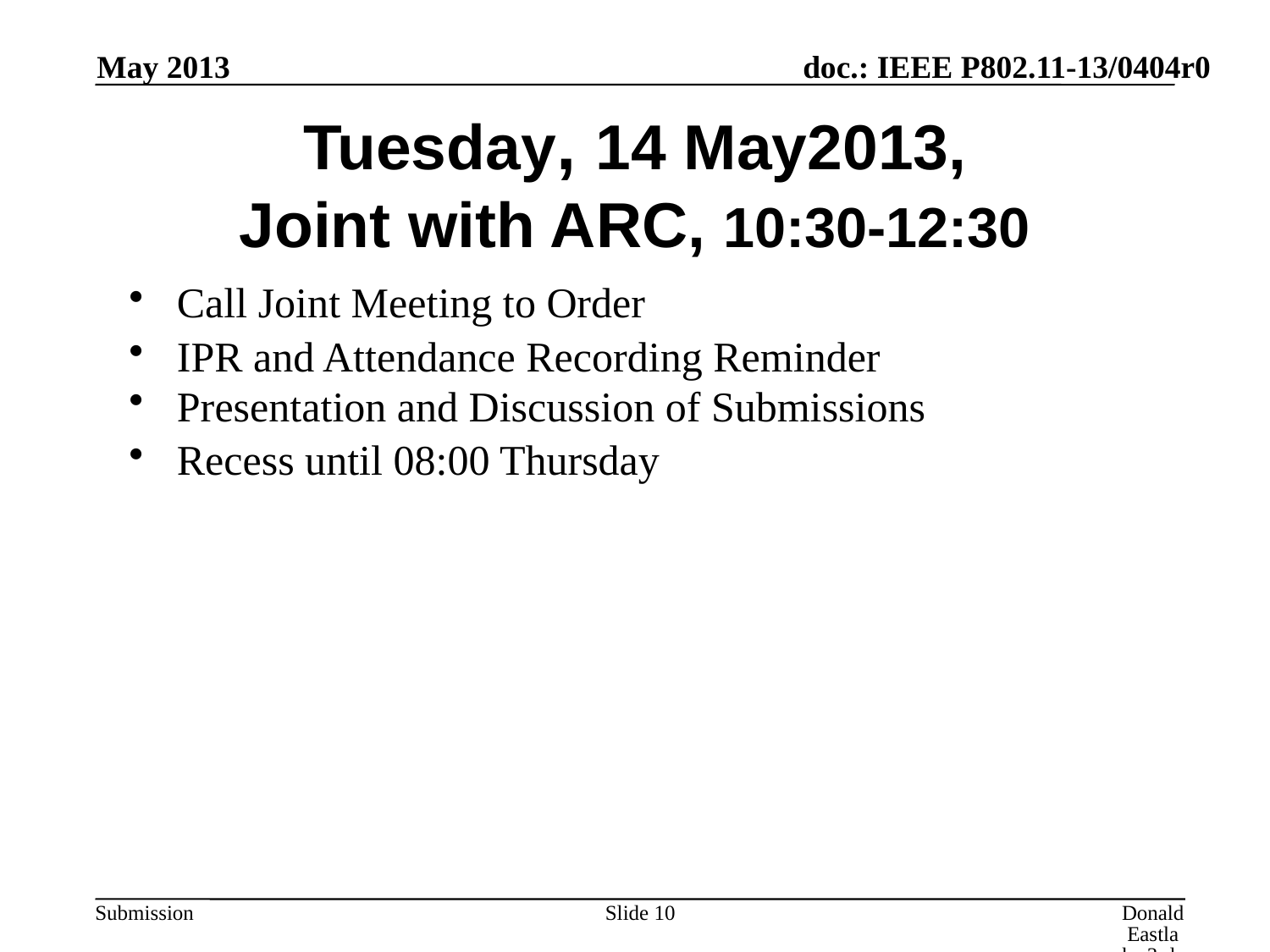

May 2013
# Tuesday, 14 May2013, Joint with ARC, 10:30-12:30
Call Joint Meeting to Order
IPR and Attendance Recording Reminder
Presentation and Discussion of Submissions
Recess until 08:00 Thursday
Slide 10
Donald Eastlake 3rd, Huawei Technologies